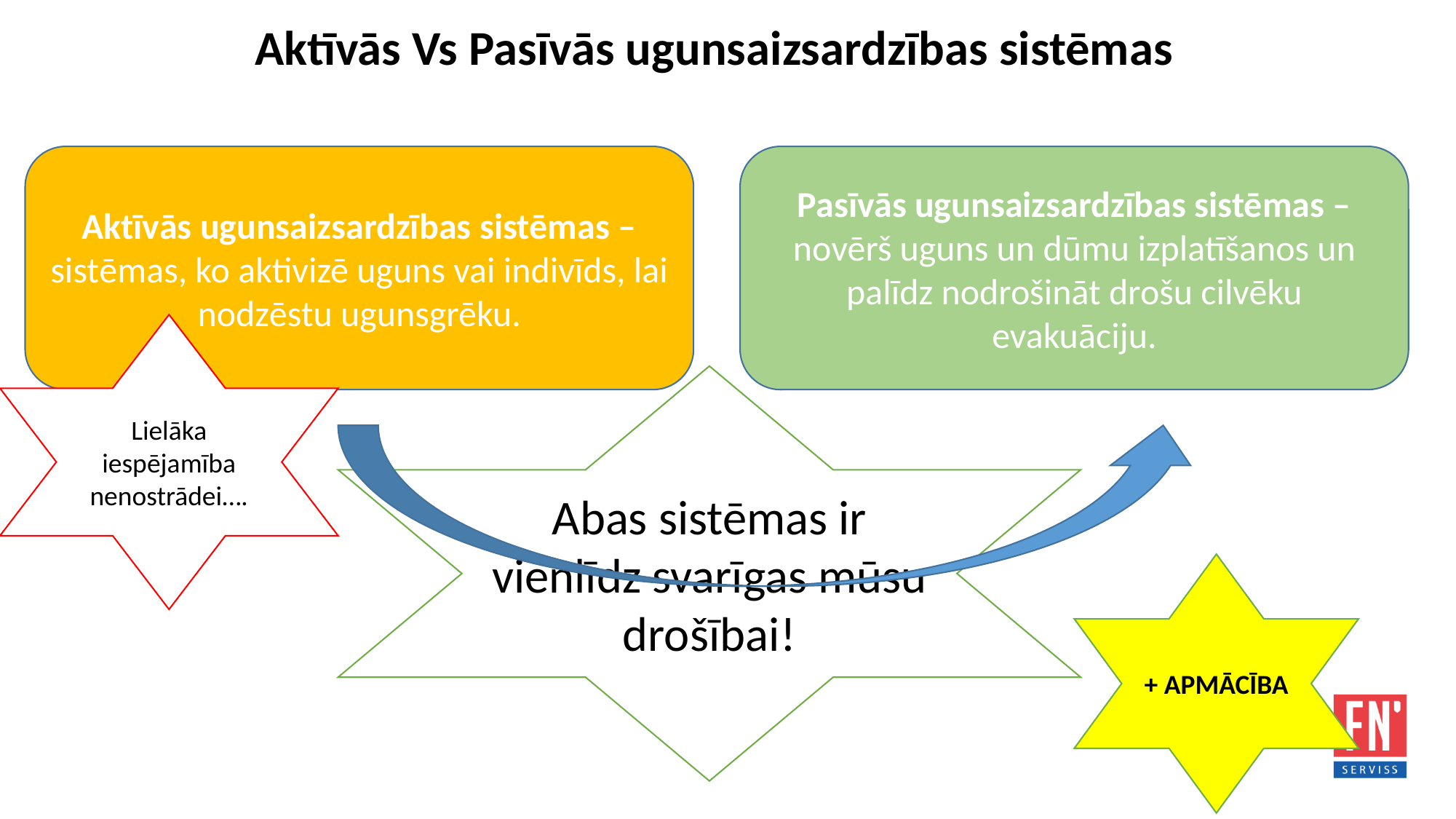

Aktīvās Vs Pasīvās ugunsaizsardzības sistēmas
Aktīvās ugunsaizsardzības sistēmas –sistēmas, ko aktivizē uguns vai indivīds, lai nodzēstu ugunsgrēku.
Pasīvās ugunsaizsardzības sistēmas – novērš uguns un dūmu izplatīšanos un palīdz nodrošināt drošu cilvēku evakuāciju.
Lielāka iespējamība nenostrādei….
Abas sistēmas ir vienlīdz svarīgas mūsu drošībai!

+ APMĀCĪBA